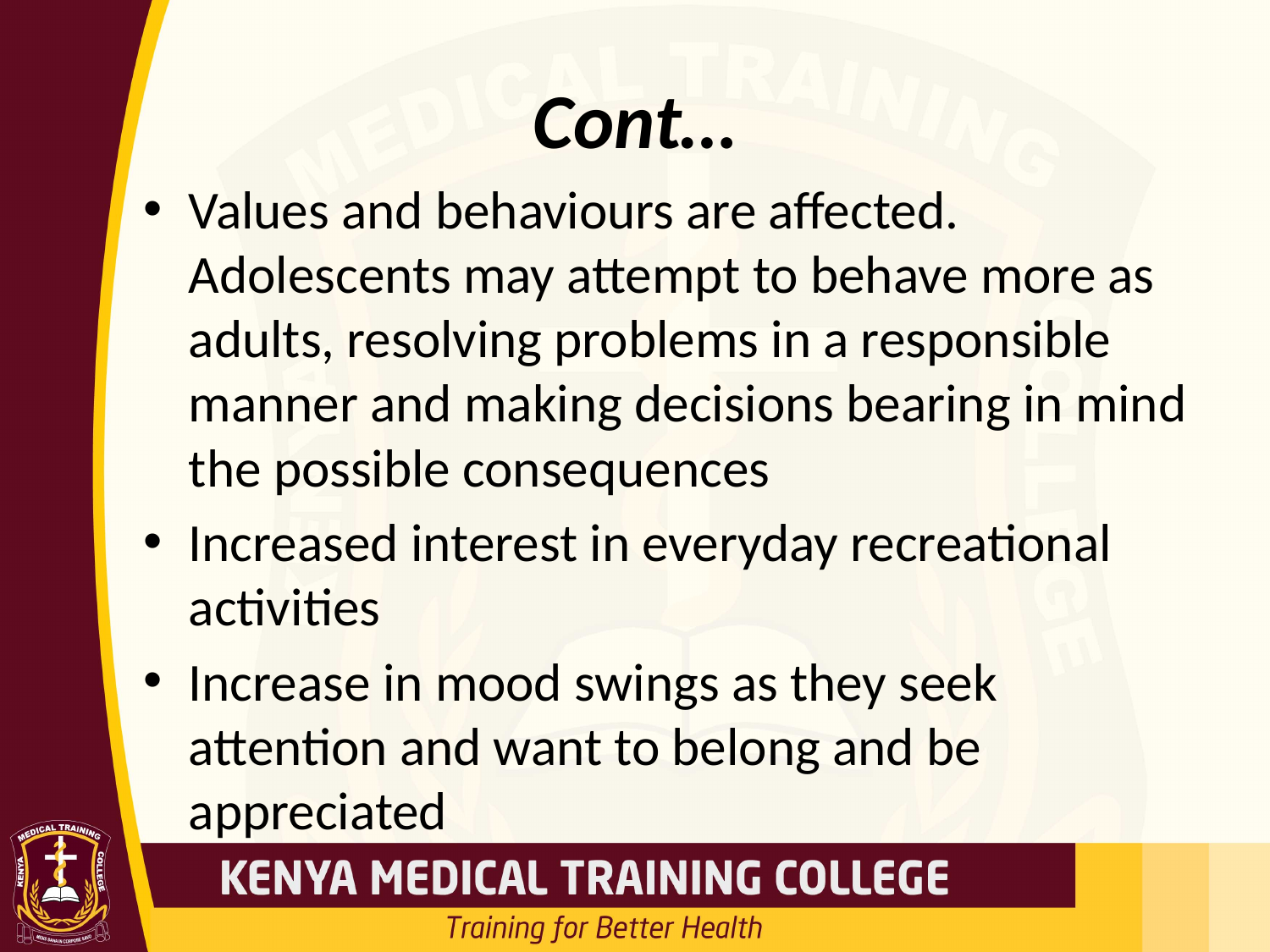

# Cont…
Values and behaviours are affected. Adolescents may attempt to behave more as adults, resolving problems in a responsible manner and making decisions bearing in mind the possible consequences
Increased interest in everyday recreational activities
Increase in mood swings as they seek attention and want to belong and be appreciated